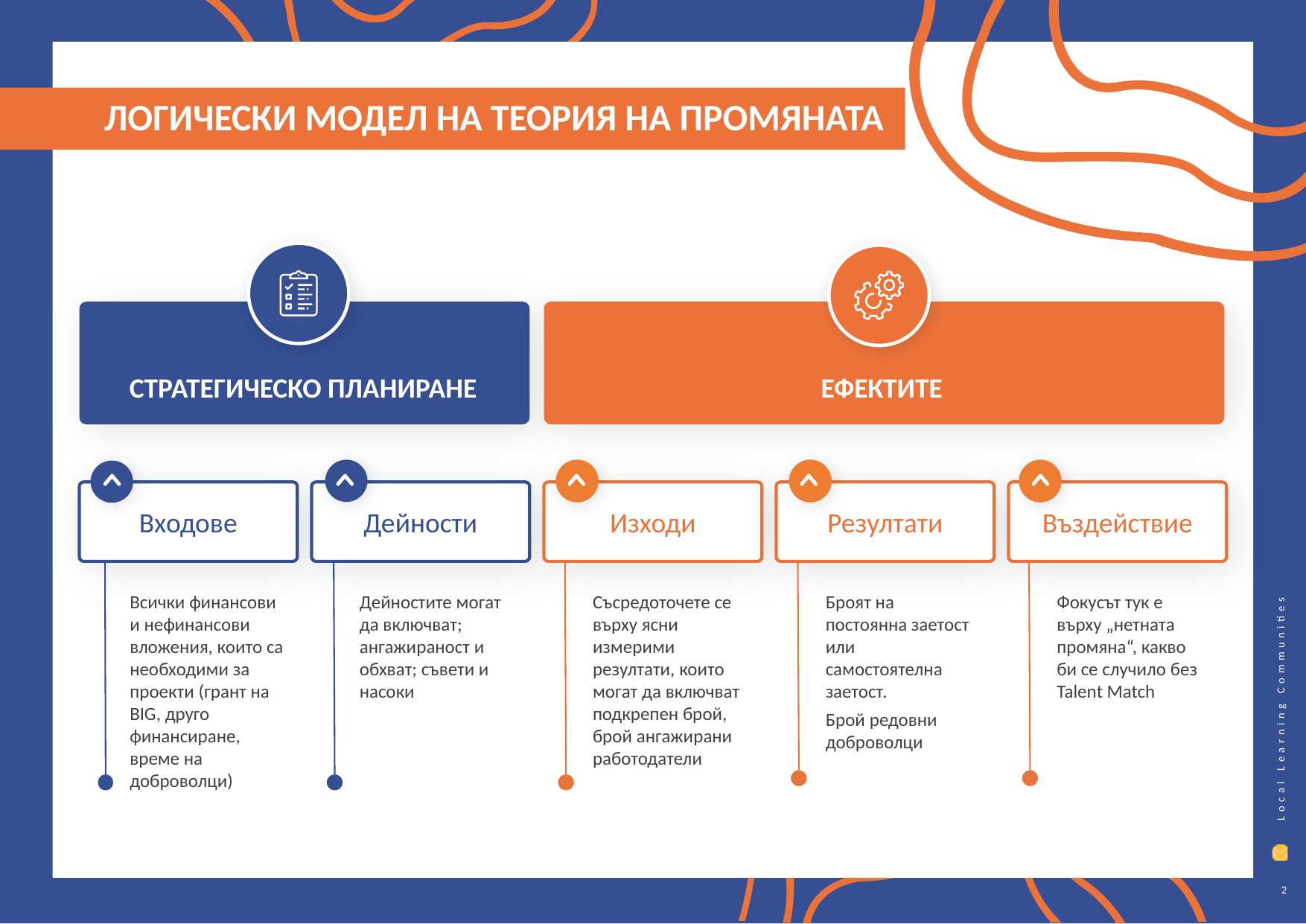

ЛОГИЧЕСКИ МОДЕЛ НА ТЕОРИЯ НА ПРОМЯНАТА

СТРАТЕГИЧЕСКО ПЛАНИРАНЕ
ЕФЕКТИТЕ

Входове
Дейности
Изходи
Резултати
Въздействие

Всички финансови и нефинансови вложения, които са необходими за проекти (грант на BIG, друго финансиране, време на доброволци)
Дейностите могат да включват; ангажираност и обхват; съвети и насоки
Съсредоточете се върху ясни измерими резултати, които могат да включват подкрепен брой, брой ангажирани работодатели
Броят на постоянна заетост или самостоятелна заетост.
Брой редовни доброволци
Фокусът тук е върху „нетната промяна“, какво би се случило без Talent Match
2